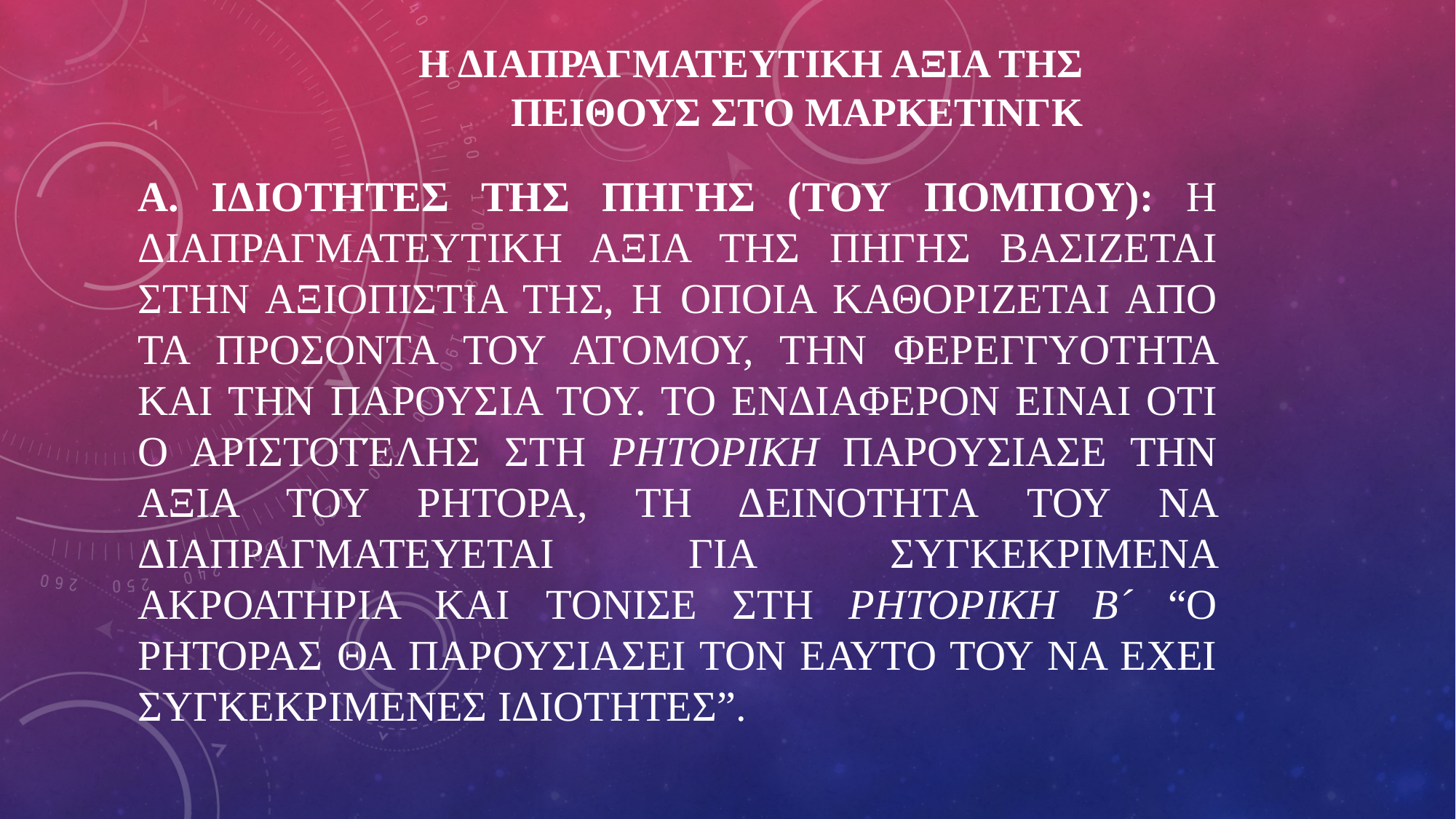

# Η ΔΙΑΠΡΑΓΜΑΤΕΥΤΙΚΗ ΑΞΙΑ ΤΗΣ ΠΕΙΘΟΥΣ ΣΤΟ ΜΑΡΚΕΤΙΝΓΚ
Α. ΙΔΙΟΤΗΤΕΣ ΤΗΣ ΠΗΓΗΣ (ΤΟΥ ΠΟΜΠΟΥ): Η ΔΙΑΠΡΑΓΜΑΤΕΥΤΙΚΗ ΑΞΙΑ ΤΗΣ ΠΗΓΗΣ ΒΑΣΙΖΕΤΑΙ ΣΤΗΝ ΑΞΙΟΠΙΣΤΙΑ ΤΗΣ, Η ΟΠΟΙΑ ΚΑΘΟΡΙΖΕΤΑΙ ΑΠΟ ΤΑ ΠΡΟΣΟΝΤΑ ΤΟΥ ΑΤΟΜΟΥ, ΤΗΝ ΦΕΡΕΓΓΥΟΤΗΤΑ ΚΑΙ ΤΗΝ ΠΑΡΟΥΣΙΑ ΤΟΥ. ΤΟ ΕΝΔΙΑΦΕΡΟΝ ΕΙΝΑΙ ΟΤΙ Ο ΑΡΙΣΤΟΤΈΛΗΣ ΣΤΗ ΡΗΤΟΡΙΚΗ ΠΑΡΟΥΣΙΑΣΕ ΤΗΝ ΑΞΙΑ ΤΟΥ ΡΗΤΟΡΑ, ΤΗ ΔΕΙΝΟΤΗΤΑ ΤΟΥ ΝΑ ΔΙΑΠΡΑΓΜΑΤΕΥΕΤΑΙ ΓΙΑ ΣΥΓΚΕΚΡΙΜΕΝΑ ΑΚΡΟΑΤΗΡΙΑ ΚΑΙ ΤΟΝΙΣΕ ΣΤΗ ΡΗΤΟΡΙΚΗ Β´ “Ο ΡΗΤΟΡΑΣ ΘΑ ΠΑΡΟΥΣΙΑΣΕΙ ΤΟΝ ΕΑΥΤΟ ΤΟΥ ΝΑ ΕΧΕΙ ΣΥΓΚΕΚΡΙΜΕΝΕΣ ΙΔΙΟΤΗΤΕΣ”.